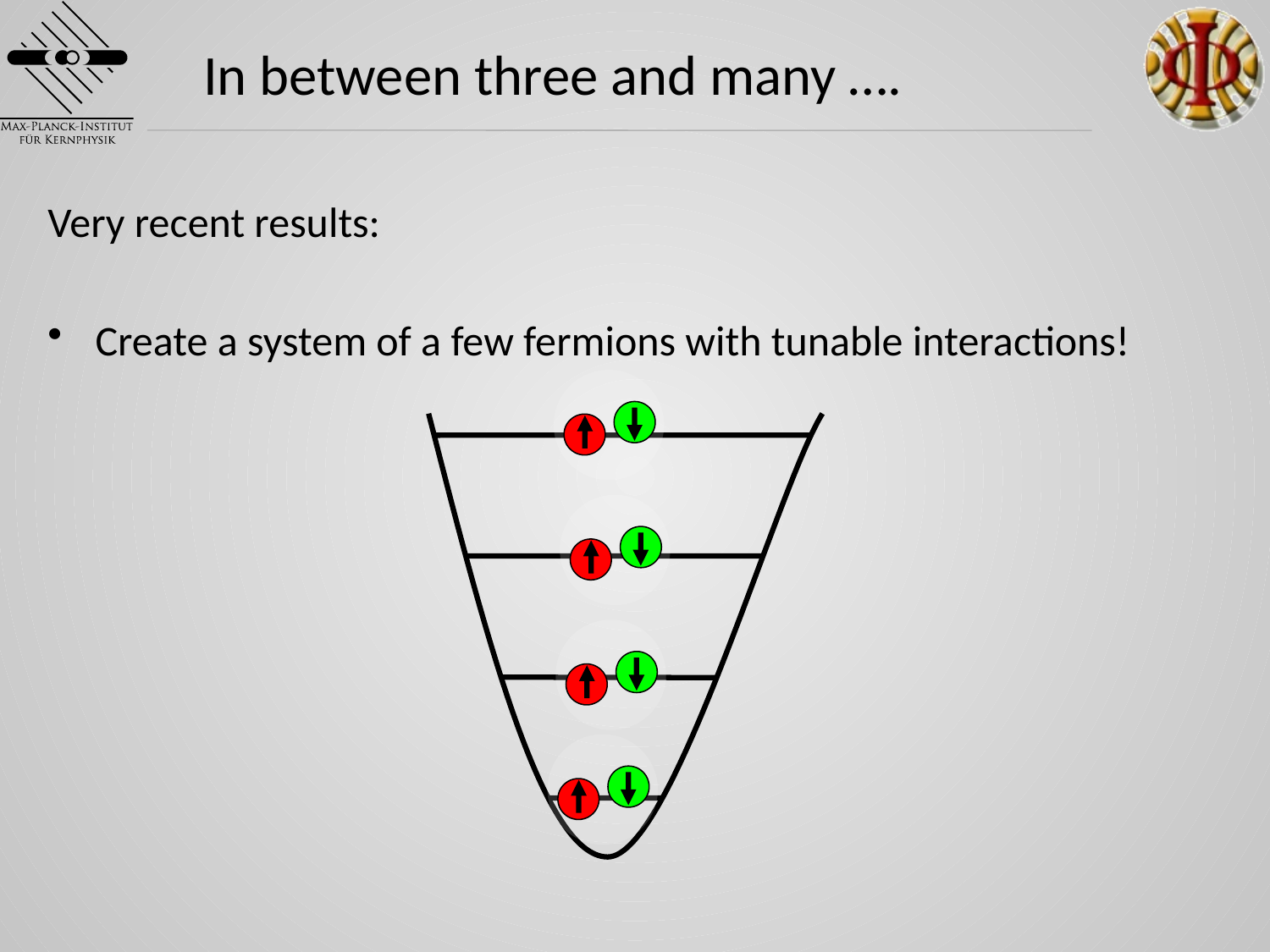

# In between three and many ….
Very recent results:

Create a system of a few fermions with tunable interactions!